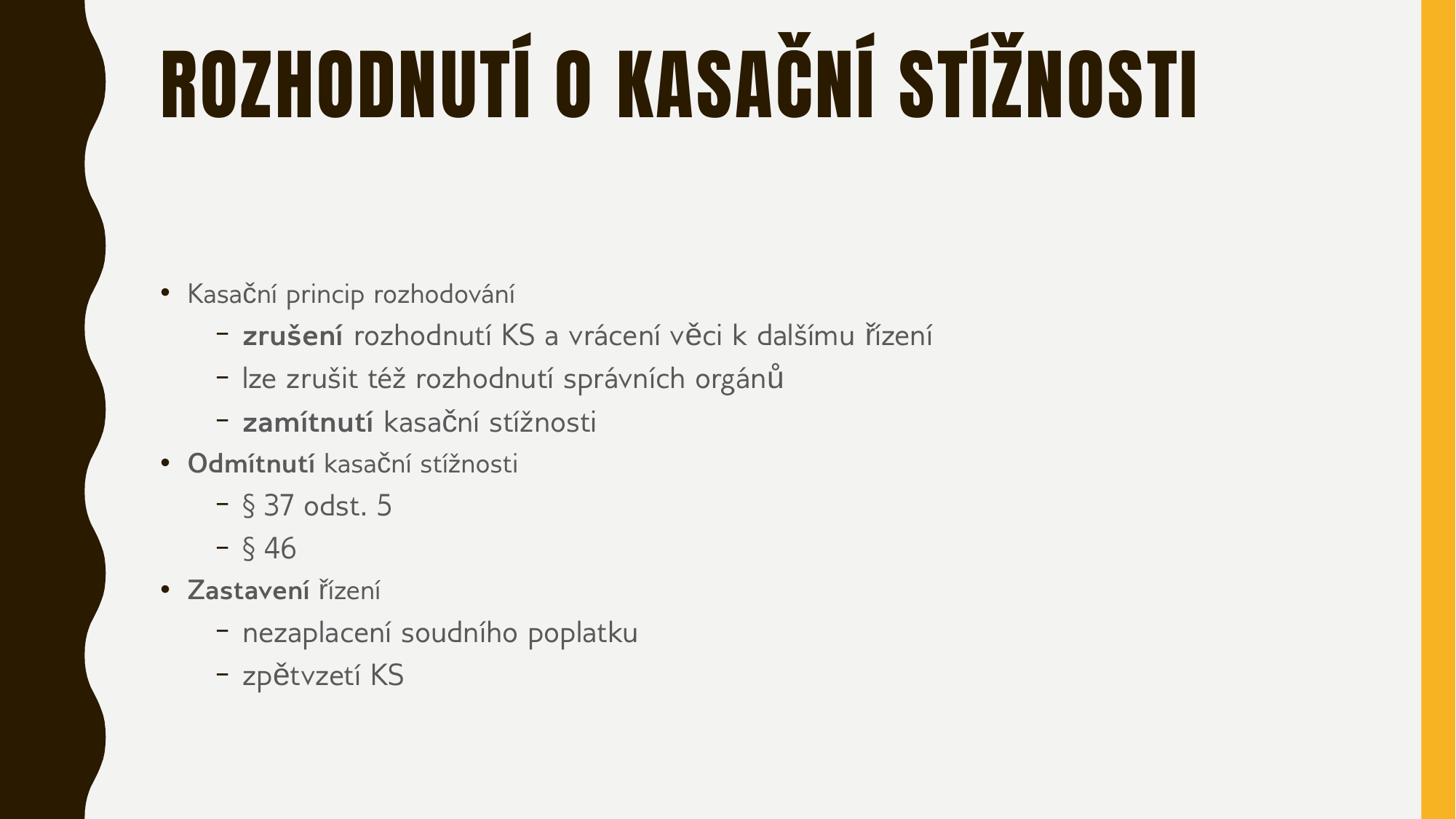

# Rozhodnutí o kasační stížnosti
Kasační princip rozhodování
zrušení rozhodnutí KS a vrácení věci k dalšímu řízení
lze zrušit též rozhodnutí správních orgánů
zamítnutí kasační stížnosti
Odmítnutí kasační stížnosti
§ 37 odst. 5
§ 46
Zastavení řízení
nezaplacení soudního poplatku
zpětvzetí KS